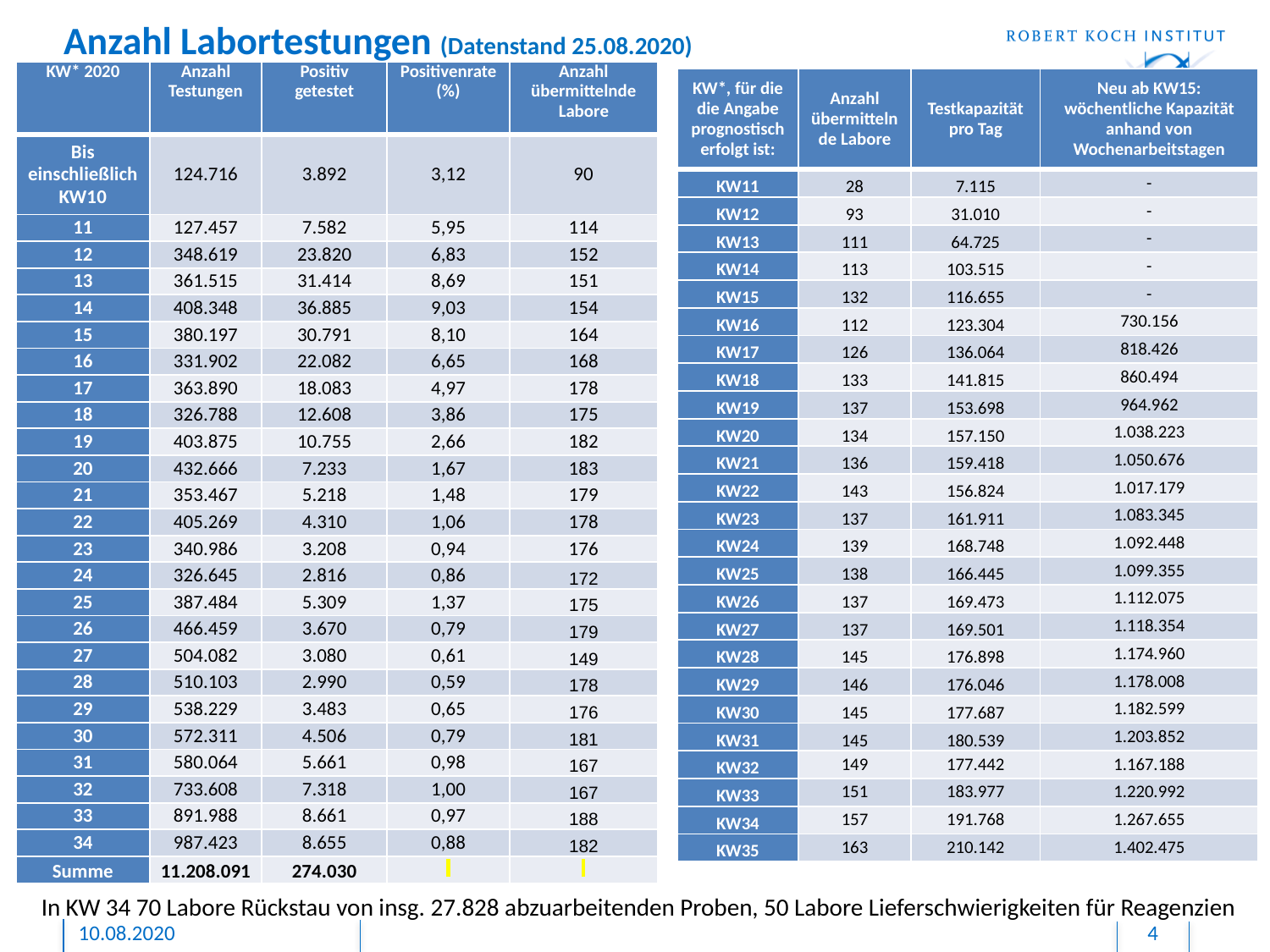

# Anzahl Labortestungen (Datenstand 25.08.2020)
| KW\* 2020 | Anzahl Testungen | Positiv getestet | Positivenrate (%) | Anzahl übermittelnde Labore |
| --- | --- | --- | --- | --- |
| Bis einschließlich KW10 | 124.716 | 3.892 | 3,12 | 90 |
| 11 | 127.457 | 7.582 | 5,95 | 114 |
| 12 | 348.619 | 23.820 | 6,83 | 152 |
| 13 | 361.515 | 31.414 | 8,69 | 151 |
| 14 | 408.348 | 36.885 | 9,03 | 154 |
| 15 | 380.197 | 30.791 | 8,10 | 164 |
| 16 | 331.902 | 22.082 | 6,65 | 168 |
| 17 | 363.890 | 18.083 | 4,97 | 178 |
| 18 | 326.788 | 12.608 | 3,86 | 175 |
| 19 | 403.875 | 10.755 | 2,66 | 182 |
| 20 | 432.666 | 7.233 | 1,67 | 183 |
| 21 | 353.467 | 5.218 | 1,48 | 179 |
| 22 | 405.269 | 4.310 | 1,06 | 178 |
| 23 | 340.986 | 3.208 | 0,94 | 176 |
| 24 | 326.645 | 2.816 | 0,86 | 172 |
| 25 | 387.484 | 5.309 | 1,37 | 175 |
| 26 | 466.459 | 3.670 | 0,79 | 179 |
| 27 | 504.082 | 3.080 | 0,61 | 149 |
| 28 | 510.103 | 2.990 | 0,59 | 178 |
| 29 | 538.229 | 3.483 | 0,65 | 176 |
| 30 | 572.311 | 4.506 | 0,79 | 181 |
| 31 | 580.064 | 5.661 | 0,98 | 167 |
| 32 | 733.608 | 7.318 | 1,00 | 167 |
| 33 | 891.988 | 8.661 | 0,97 | 188 |
| 34 | 987.423 | 8.655 | 0,88 | 182 |
| Summe | 11.208.091 | 274.030 |  |  |
| KW\*, für die die Angabe prognostisch erfolgt ist: | Anzahl übermittelnde Labore | Testkapazität pro Tag | Neu ab KW15: wöchentliche Kapazität anhand von Wochenarbeitstagen |
| --- | --- | --- | --- |
| KW11 | 28 | 7.115 | - |
| KW12 | 93 | 31.010 | - |
| KW13 | 111 | 64.725 | - |
| KW14 | 113 | 103.515 | - |
| KW15 | 132 | 116.655 | - |
| KW16 | 112 | 123.304 | 730.156 |
| KW17 | 126 | 136.064 | 818.426 |
| KW18 | 133 | 141.815 | 860.494 |
| KW19 | 137 | 153.698 | 964.962 |
| KW20 | 134 | 157.150 | 1.038.223 |
| KW21 | 136 | 159.418 | 1.050.676 |
| KW22 | 143 | 156.824 | 1.017.179 |
| KW23 | 137 | 161.911 | 1.083.345 |
| KW24 | 139 | 168.748 | 1.092.448 |
| KW25 | 138 | 166.445 | 1.099.355 |
| KW26 | 137 | 169.473 | 1.112.075 |
| KW27 | 137 | 169.501 | 1.118.354 |
| KW28 | 145 | 176.898 | 1.174.960 |
| KW29 | 146 | 176.046 | 1.178.008 |
| KW30 | 145 | 177.687 | 1.182.599 |
| KW31 | 145 | 180.539 | 1.203.852 |
| KW32 | 149 | 177.442 | 1.167.188 |
| KW33 | 151 | 183.977 | 1.220.992 |
| KW34 | 157 | 191.768 | 1.267.655 |
| KW35 | 163 | 210.142 | 1.402.475 |
In KW 34 70 Labore Rückstau von insg. 27.828 abzuarbeitenden Proben, 50 Labore Lieferschwierigkeiten für Reagenzien
10.08.2020

4